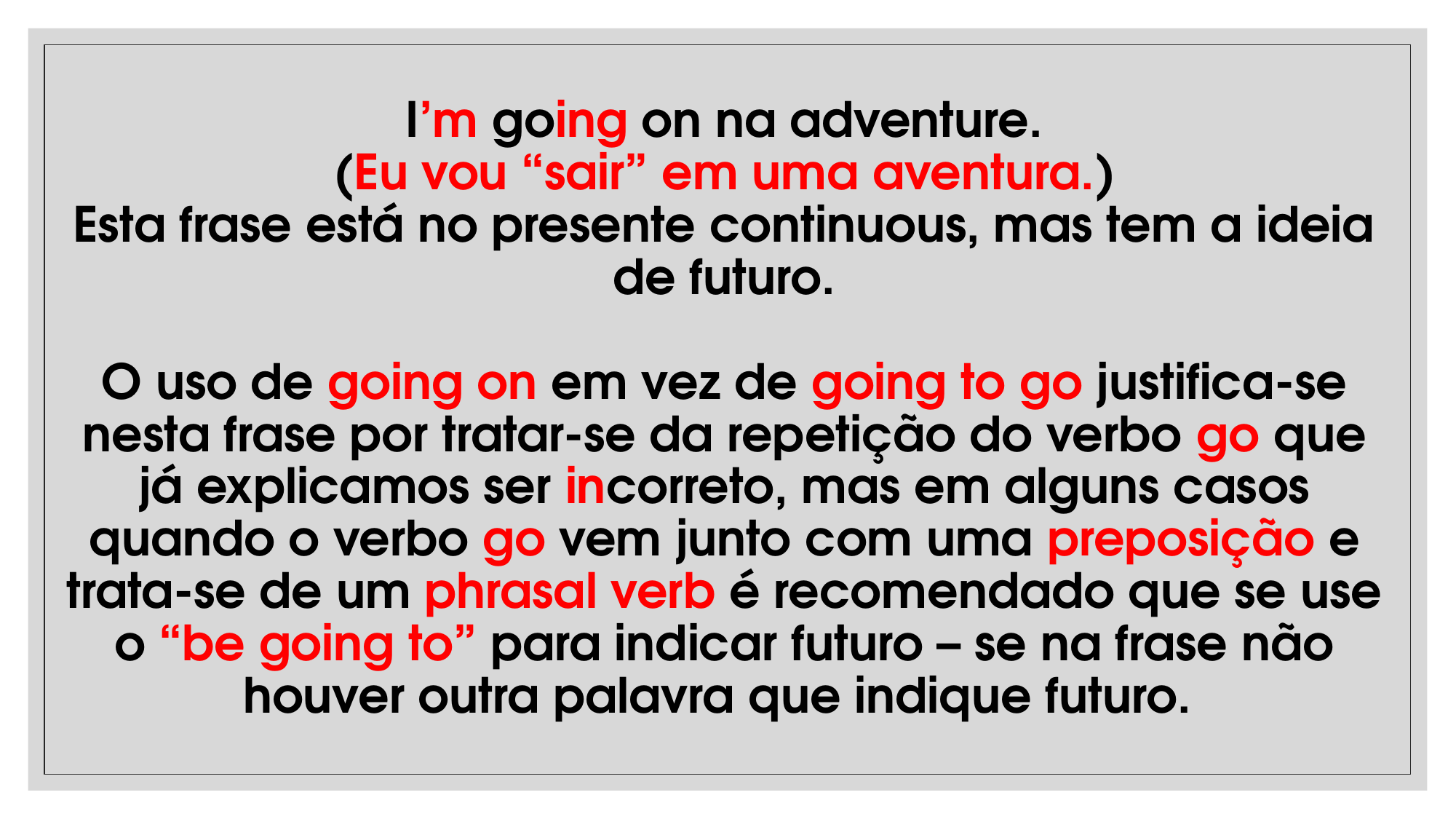

# I’m going on na adventure. (Eu vou “sair” em uma aventura.) Esta frase está no presente continuous, mas tem a ideia de futuro. O uso de going on em vez de going to go justifica-se nesta frase por tratar-se da repetição do verbo go que já explicamos ser incorreto, mas em alguns casos quando o verbo go vem junto com uma preposição e trata-se de um phrasal verb é recomendado que se use o “be going to” para indicar futuro – se na frase não houver outra palavra que indique futuro.